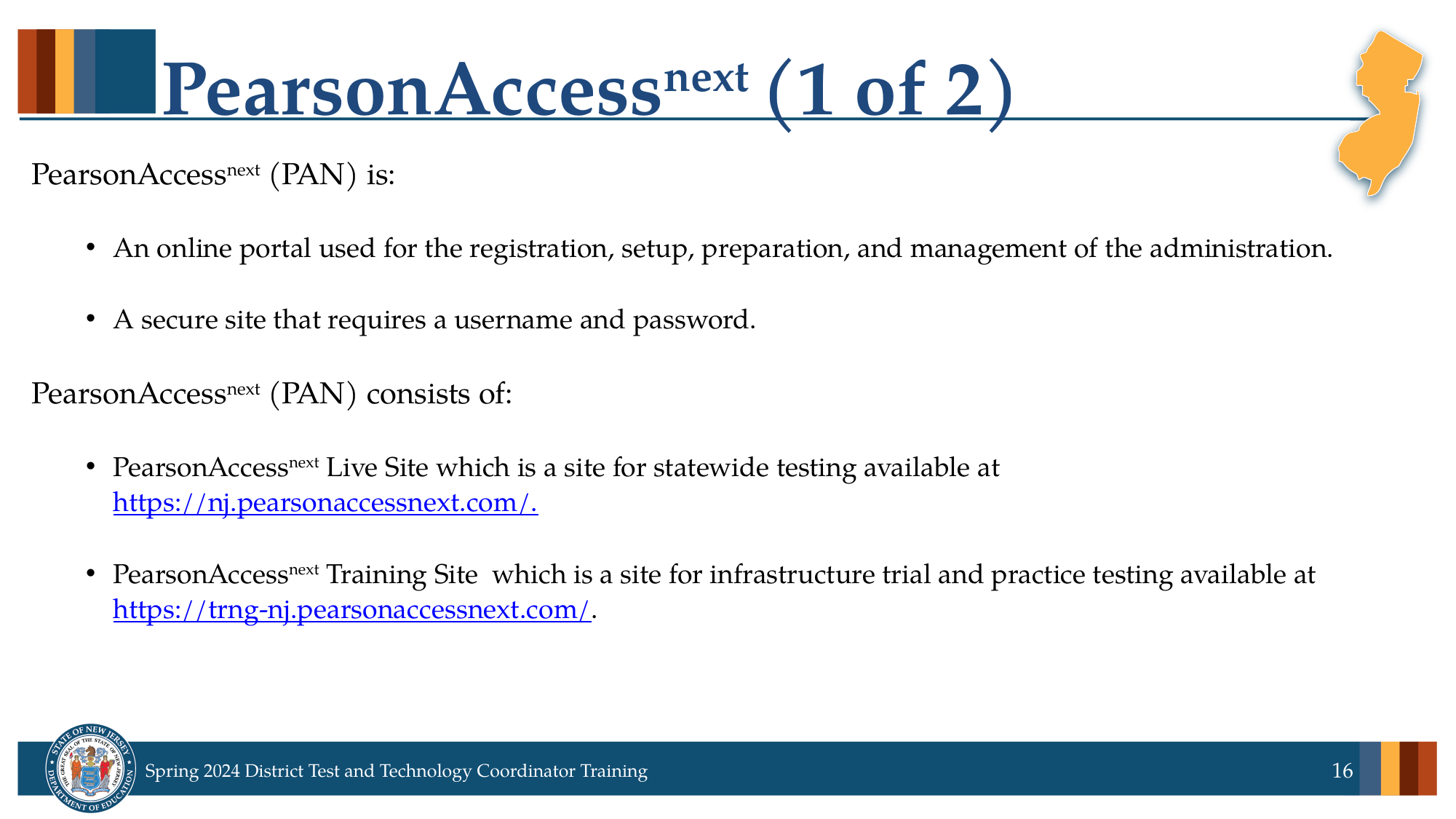

# PearsonAccessnext (1 of 2)
PearsonAccessnext (PAN) is:
An online portal used for the registration, setup, preparation, and management of the administration.
A secure site that requires a username and password.
PearsonAccessnext (PAN) consists of:
PearsonAccessnext Live Site which is a site for statewide testing available at https://nj.pearsonaccessnext.com/.
PearsonAccessnext Training Site  which is a site for infrastructure trial and practice testing available at https://trng-nj.pearsonaccessnext.com/.
16